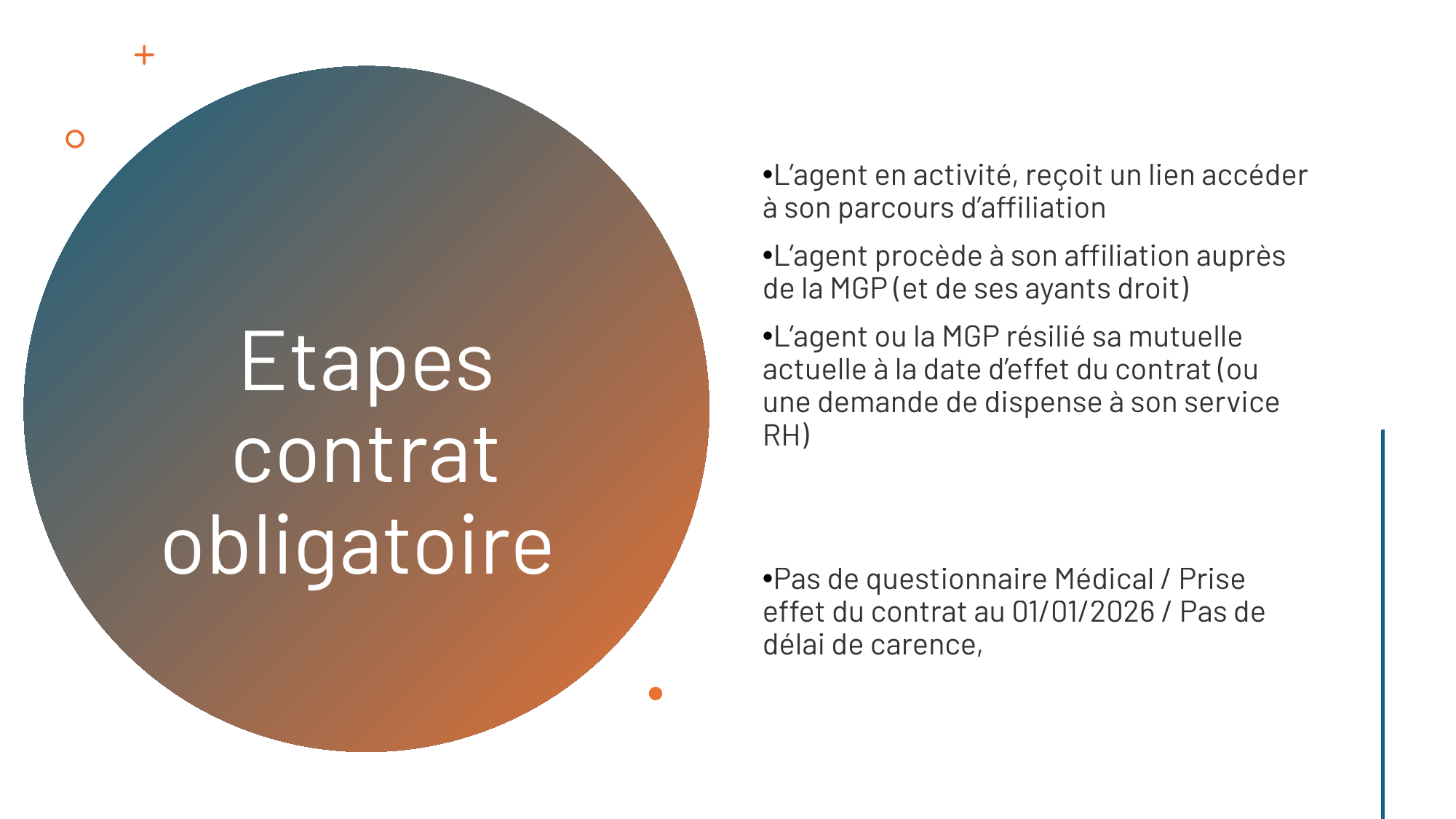

L’agent en activité, reçoit un lien accéder à son parcours d’affiliation
L’agent procède à son affiliation auprès de la MGP (et de ses ayants droit)
L’agent ou la MGP résilié sa mutuelle actuelle à la date d’effet du contrat (ou une demande de dispense à son service RH)

Pas de questionnaire Médical / Prise effet du contrat au 01/01/2026 / Pas de délai de carence,

# Etapes contrat obligatoire